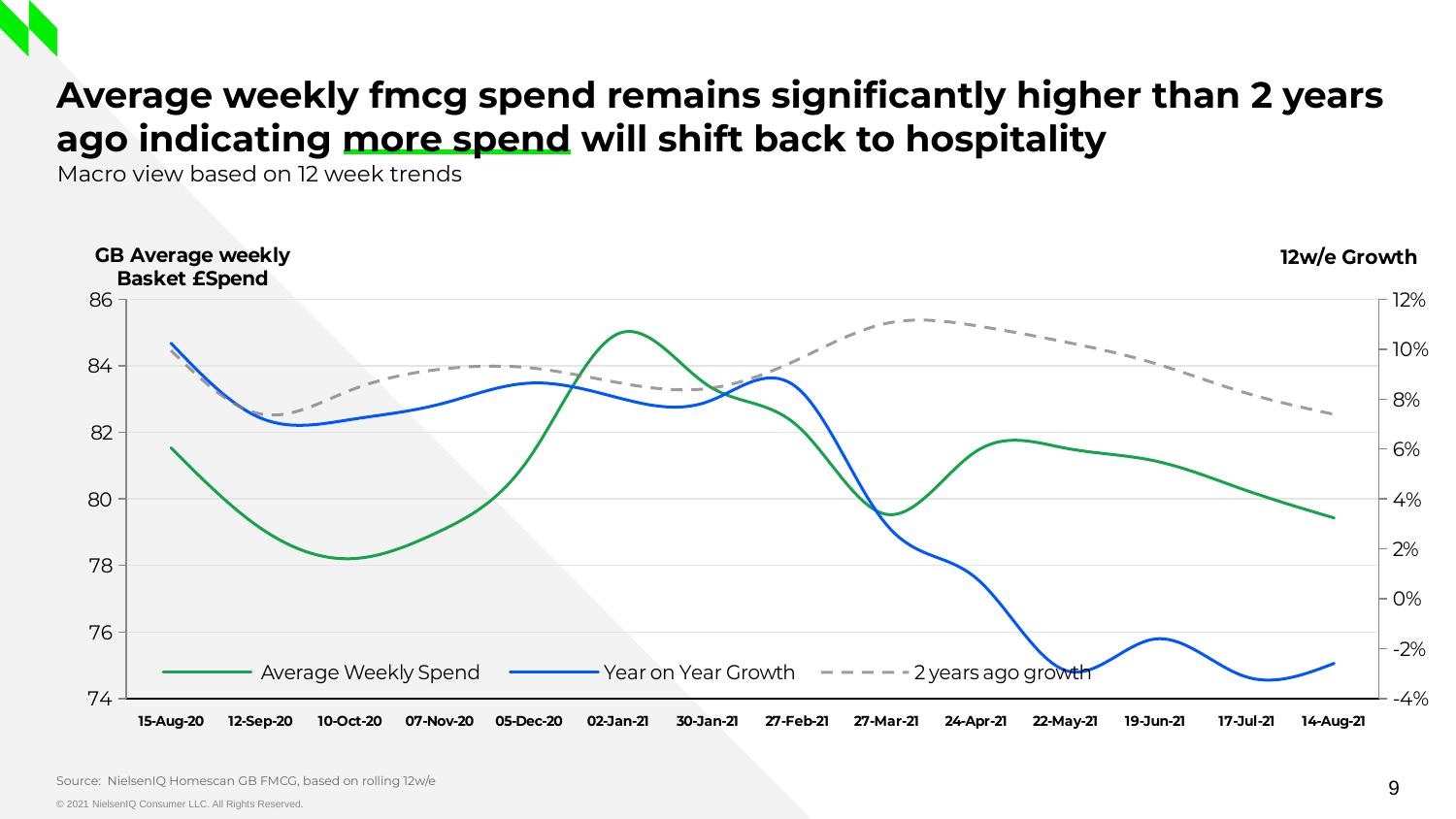

# Average weekly fmcg spend remains significantly higher than 2 years ago indicating more spend will shift back to hospitality
Macro view based on 12 week trends

### Chart

| Category |  Average Weekly Spend  | Year on Year Growth | 2 years ago growth |
|---|---|---|---|
| 15-Aug-20 | 81.53666666666668 | 0.10238065730026924 | 0.09943925653732477 |
| 12-Sep-20 | 79.12333333333333 | 0.07242251739405448 | 0.07402379982806218 |
| 10-Oct-20 | 78.2025 | 0.07175650982183646 | 0.0834247318655692 |
| 07-Nov-20 | 79.02333333333333 | 0.07789712986643926 | 0.09188467207074424 |
| 05-Dec-20 | 81.21083333333333 | 0.08637199710161081 | 0.09253466967118462 |
| 02-Jan-21 | 84.96583333333334 | 0.08049765268166542 | 0.086565923526152 |
| 30-Jan-21 | 83.41083333333333 | 0.0789487867714429 | 0.08421976212656257 |
| 27-Feb-21 | 82.19916666666667 | 0.0844932603293973 | 0.09570887439876485 |
| 27-Mar-21 | 79.53333333333333 | 0.029524395111269364 | 0.11034843813623407 |
| 24-Apr-21 | 81.4325 | 0.00822310724087405 | 0.10934644158615914 |
| 22-May-21 | 81.52333333333333 | -0.028742193937829508 | 0.10280921675609855 |
| 19-Jun-21 | 81.14 | -0.016097250431988397 | 0.09423148241798995 |
|  17-Jul-21 | 80.27083333333333 | -0.031091574796813348 | 0.082558806010407 |
| 14-Aug-21 | 79.4275 | -0.02586770777973102 | 0.07386459659519806 |
Source:  NielsenIQ Homescan GB FMCG, based on rolling 12w/e